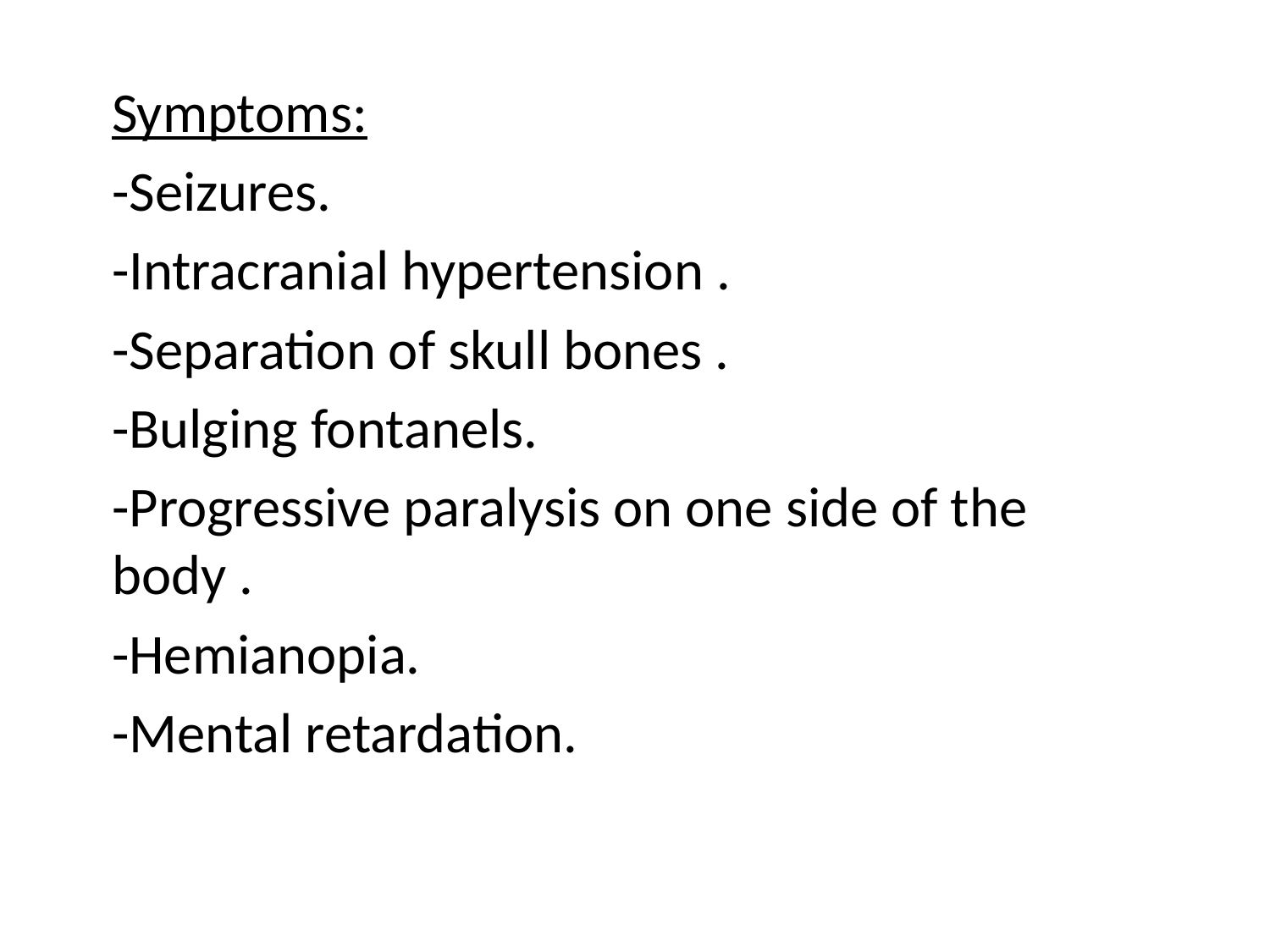

Symptoms:
-Seizures.
-Intracranial hypertension .
-Separation of skull bones .
-Bulging fontanels.
-Progressive paralysis on one side of the body .
-Hemianopia.
-Mental retardation.